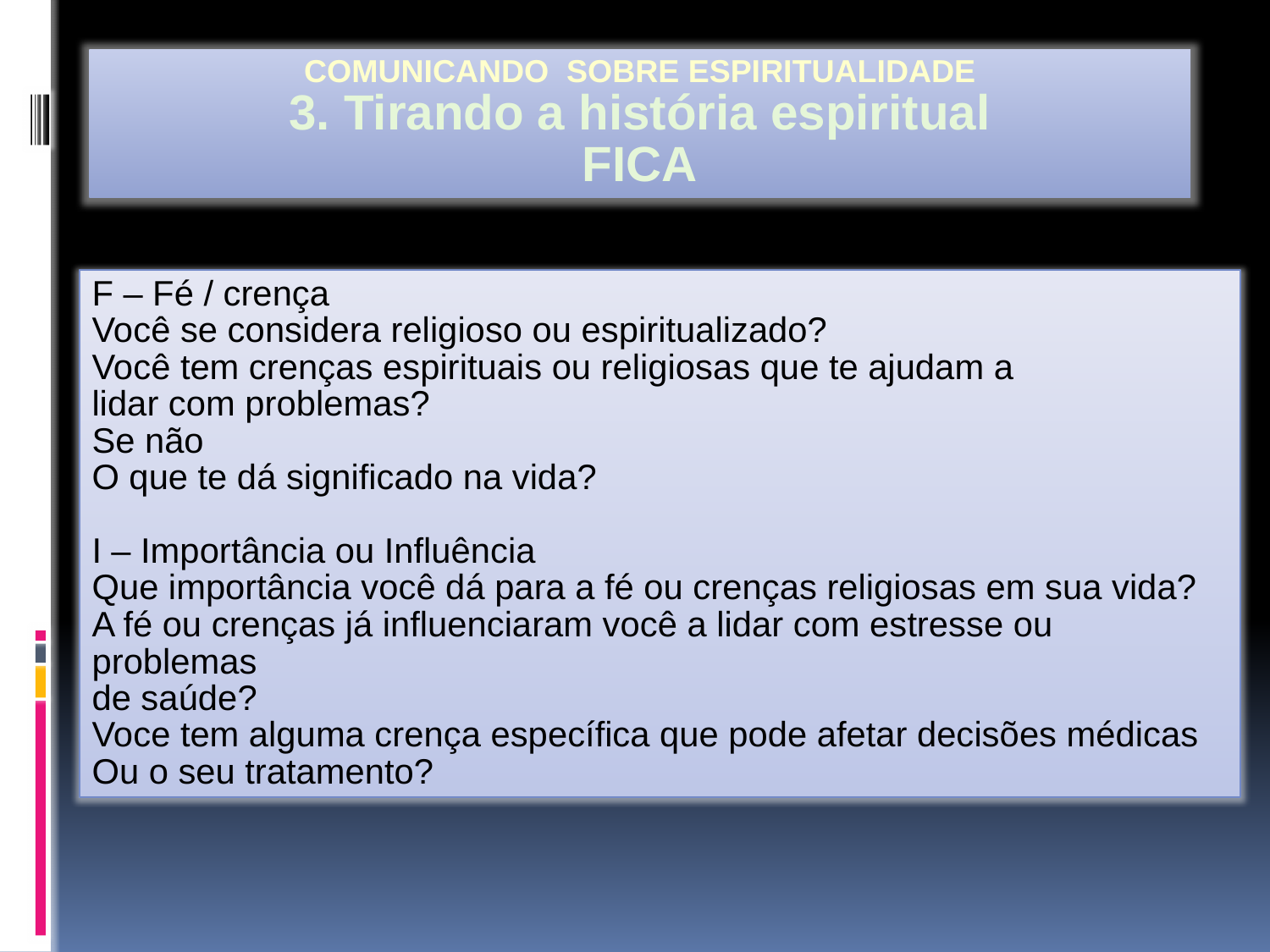

COMUNICANDO  SOBRE ESPIRITUALIDADE
3. Tirando a história espiritual
FICA
F – Fé / crença
Você se considera religioso ou espiritualizado?
Você tem crenças espirituais ou religiosas que te ajudam a
lidar com problemas?
Se não
O que te dá significado na vida?

I – Importância ou Influência
Que importância você dá para a fé ou crenças religiosas em sua vida?
A fé ou crenças já influenciaram você a lidar com estresse ou problemas
de saúde?
Voce tem alguma crença específica que pode afetar decisões médicas
Ou o seu tratamento?